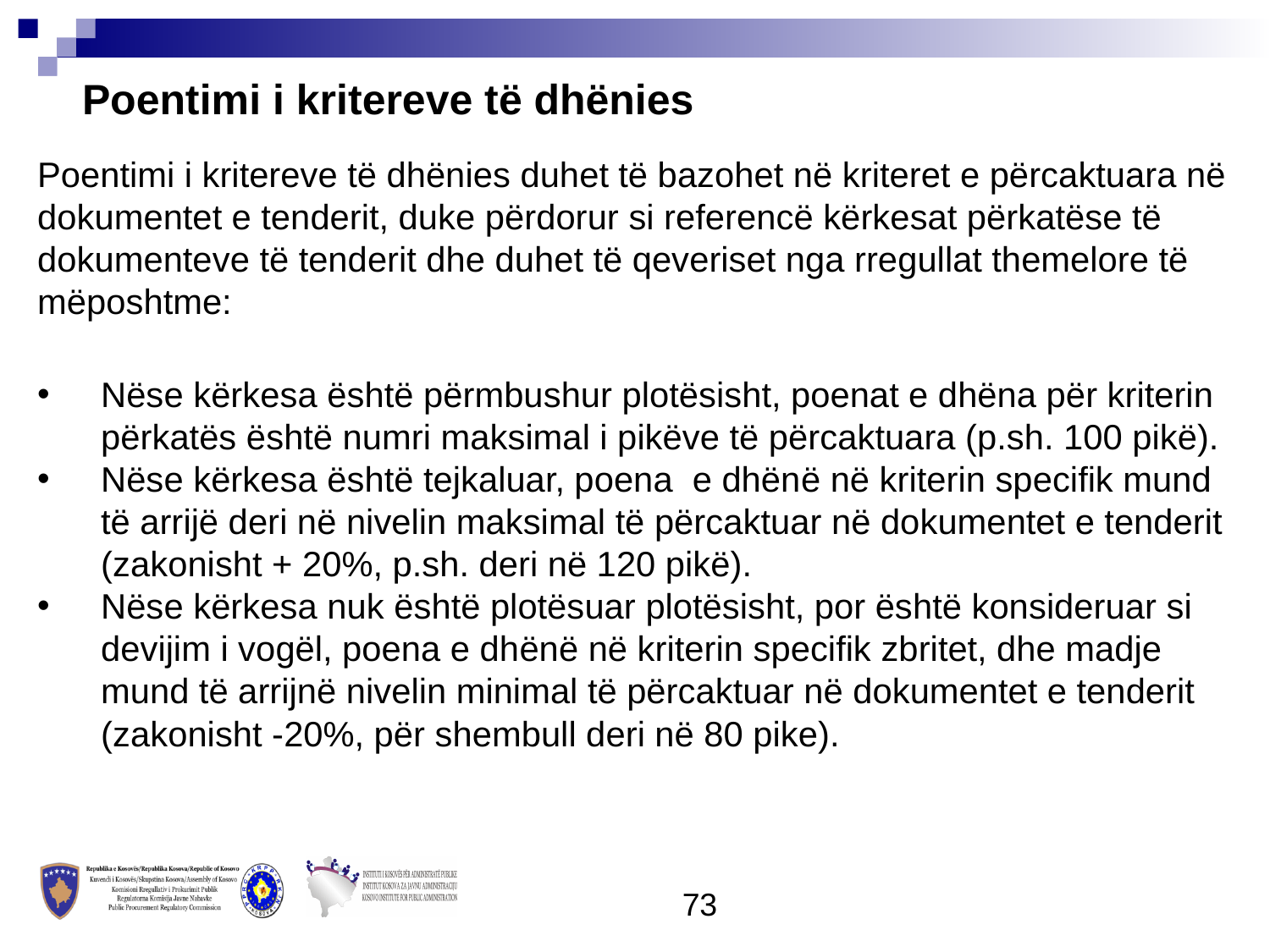

Poentimi i kritereve të dhënies
Poentimi i kritereve të dhënies duhet të bazohet në kriteret e përcaktuara në dokumentet e tenderit, duke përdorur si referencë kërkesat përkatëse të dokumenteve të tenderit dhe duhet të qeveriset nga rregullat themelore të mëposhtme:

Nëse kërkesa është përmbushur plotësisht, poenat e dhëna për kriterin përkatës është numri maksimal i pikëve të përcaktuara (p.sh. 100 pikë).
Nëse kërkesa është tejkaluar, poena  e dhënë në kriterin specifik mund të arrijë deri në nivelin maksimal të përcaktuar në dokumentet e tenderit (zakonisht + 20%, p.sh. deri në 120 pikë).
Nëse kërkesa nuk është plotësuar plotësisht, por është konsideruar si devijim i vogël, poena e dhënë në kriterin specifik zbritet, dhe madje mund të arrijnë nivelin minimal të përcaktuar në dokumentet e tenderit (zakonisht -20%, për shembull deri në 80 pike).